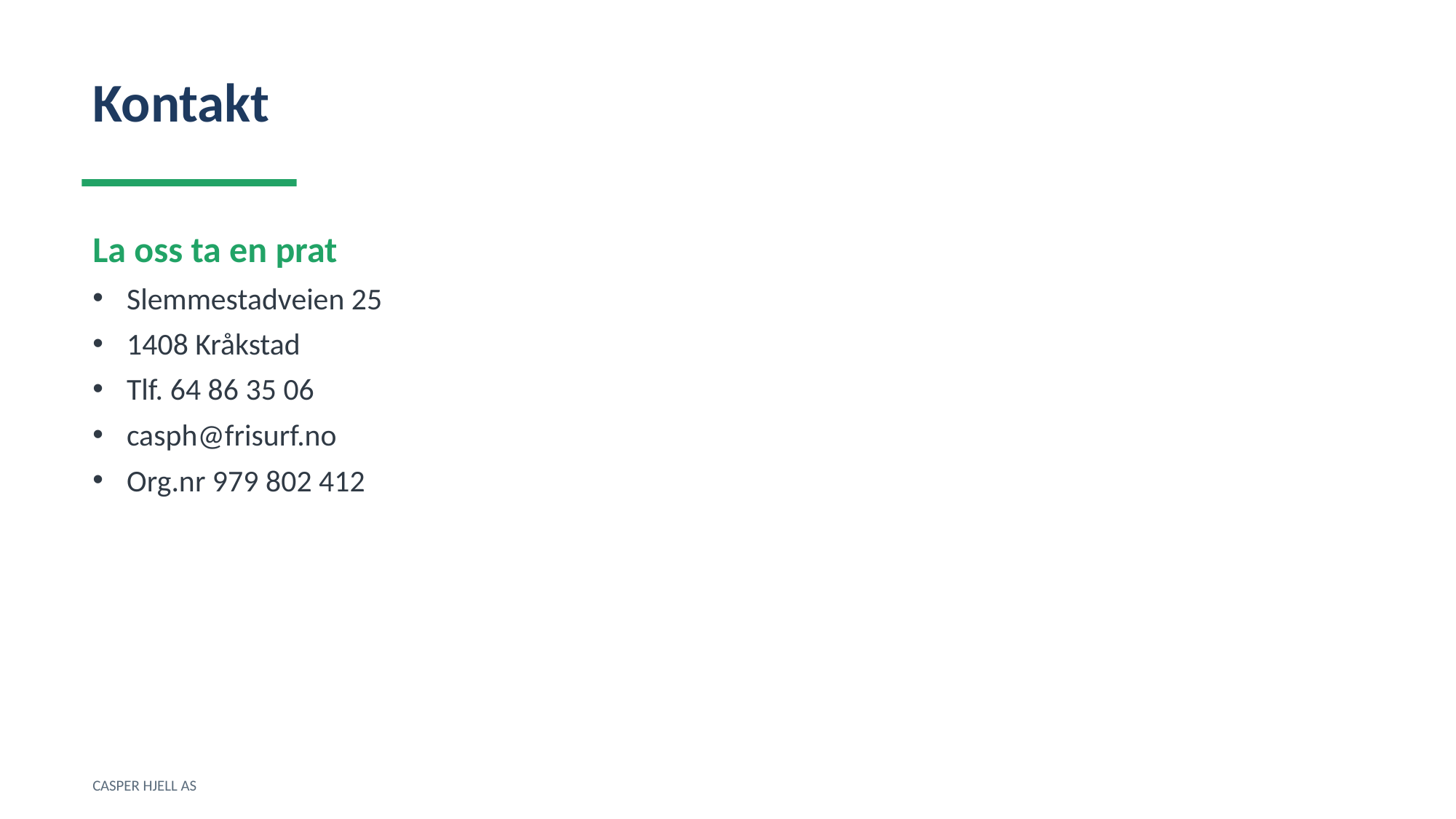

Kontakt

La oss ta en prat
Slemmestadveien 25
1408 Kråkstad
Tlf. 64 86 35 06
casph@frisurf.no
Org.nr 979 802 412
CASPER HJELL AS